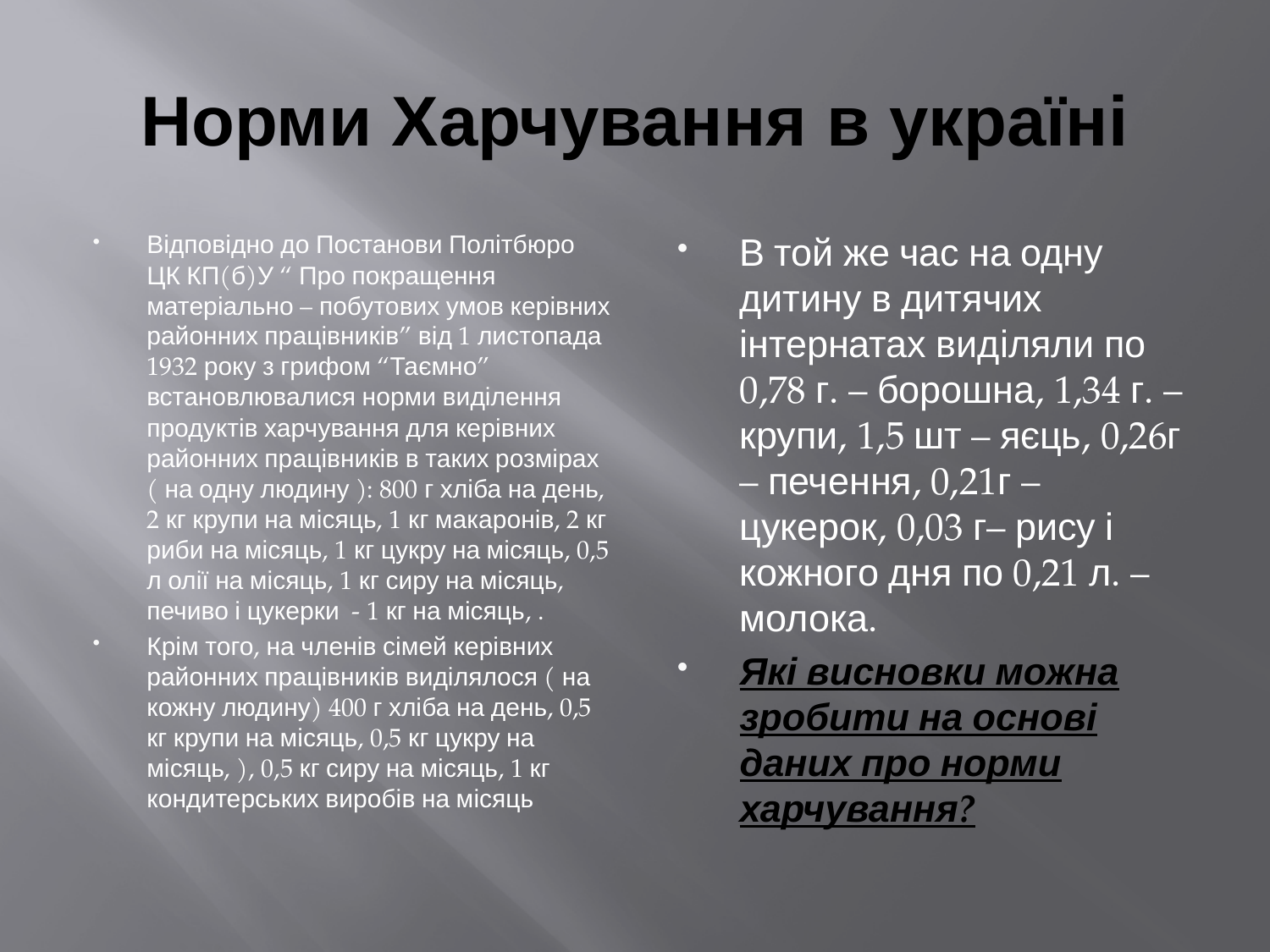

# Норми Харчування в україні
Відповідно до Постанови Політбюро ЦК КП(б)У “ Про покращення матеріально – побутових умов керівних районних працівників” від 1 листопада 1932 року з грифом “Таємно” встановлювалися норми виділення продуктів харчування для керівних районних працівників в таких розмірах ( на одну людину ): 800 г хліба на день, 2 кг крупи на місяць, 1 кг макаронів, 2 кг риби на місяць, 1 кг цукру на місяць, 0,5 л олії на місяць, 1 кг сиру на місяць, печиво і цукерки  - 1 кг на місяць, .
Крім того, на членів сімей керівних районних працівників виділялося ( на кожну людину) 400 г хліба на день, 0,5 кг крупи на місяць, 0,5 кг цукру на місяць, ), 0,5 кг сиру на місяць, 1 кг кондитерських виробів на місяць
В той же час на одну дитину в дитячих інтернатах виділяли по 0,78 г. – борошна, 1,34 г. – крупи, 1,5 шт – яєць, 0,26г – печення, 0,21г – цукерок, 0,03 г– рису і кожного дня по 0,21 л. – молока.
Які висновки можна зробити на основі даних про норми харчування?